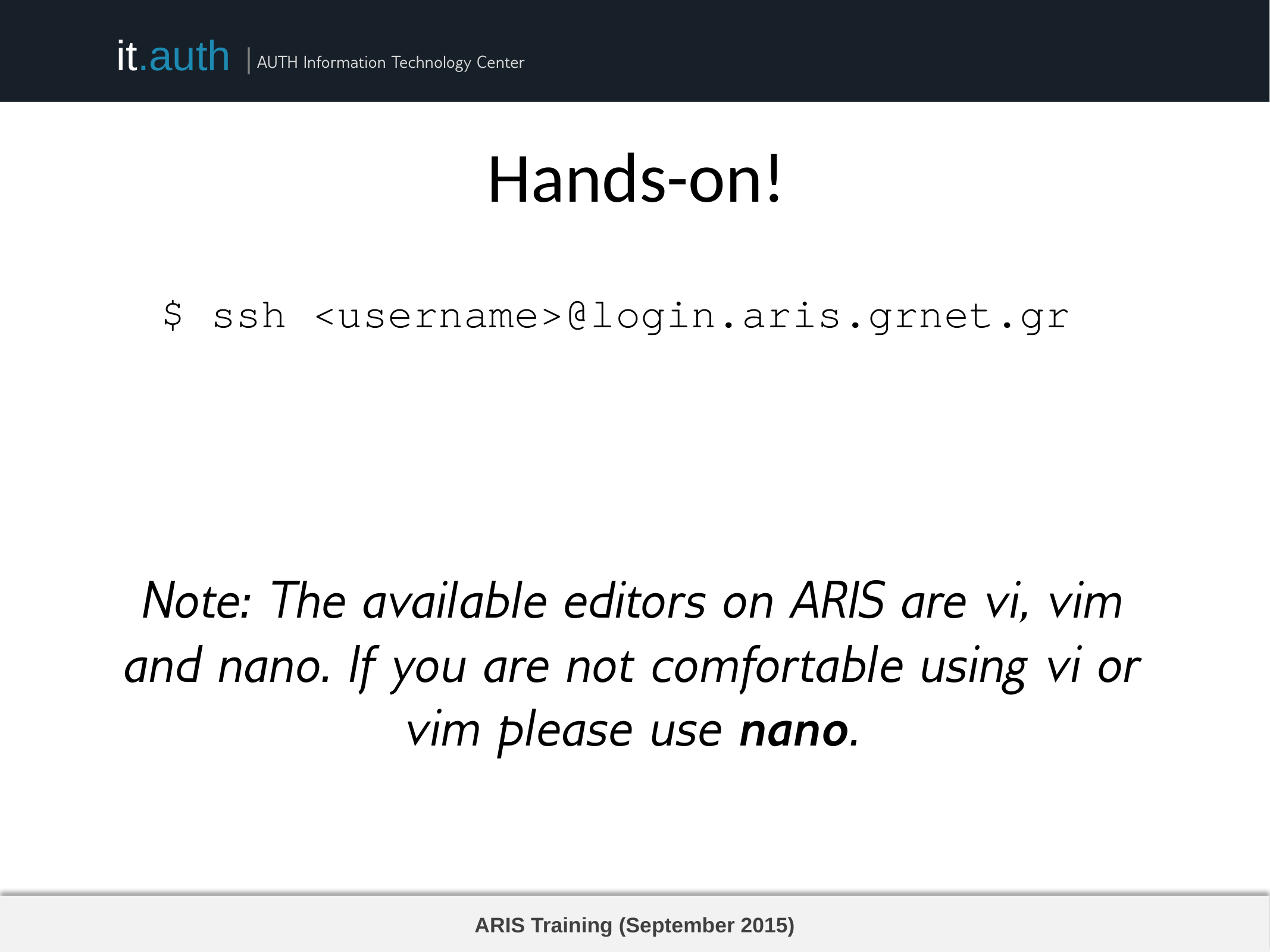

# Hands-on!
$ ssh <username>@login.aris.grnet.gr

Note: The available editors on ARIS are vi, vim and nano. If you are not comfortable using vi or vim please use nano.